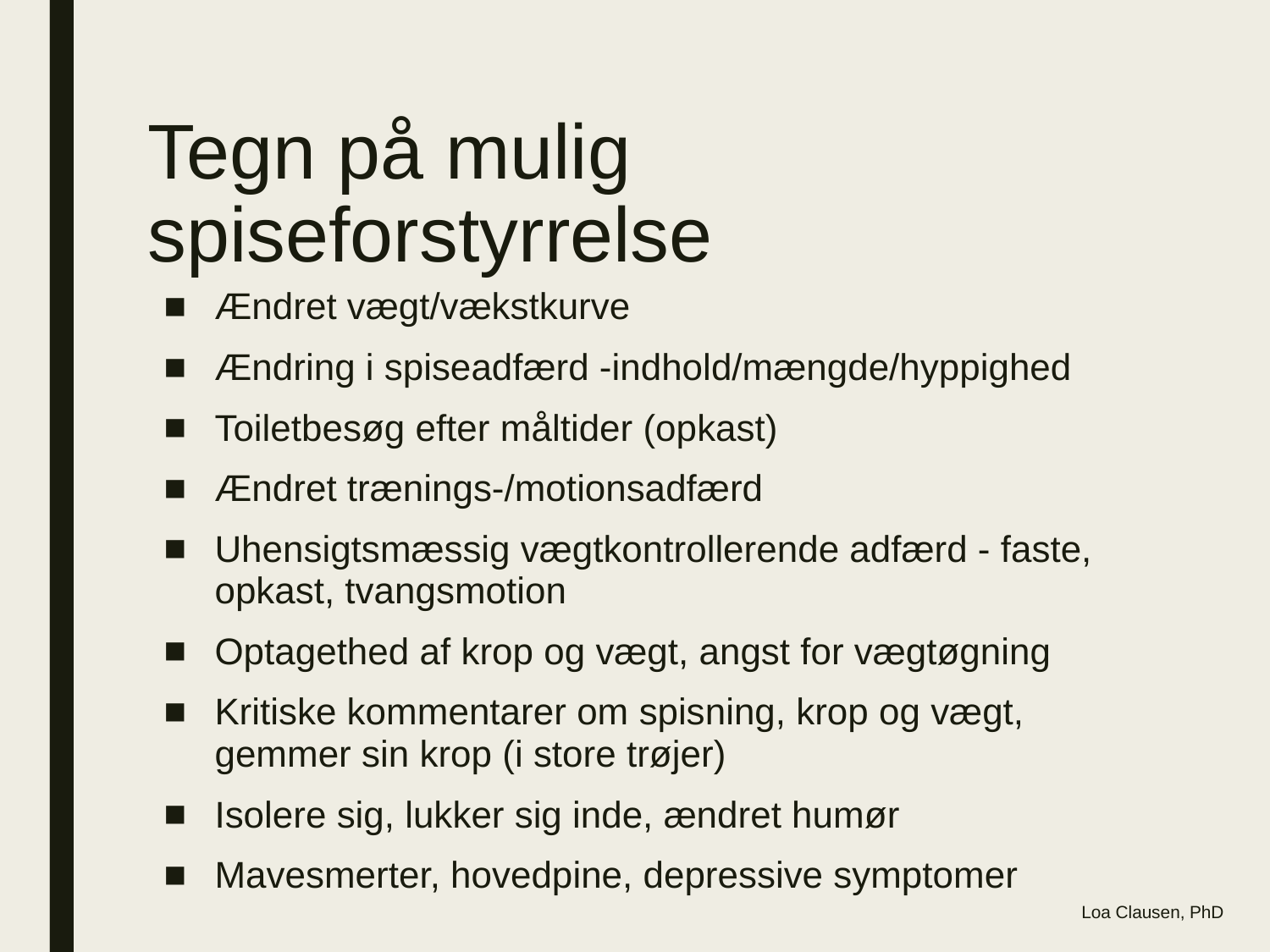

# Tegn på mulig spiseforstyrrelse
Ændret vægt/vækstkurve
Ændring i spiseadfærd -indhold/mængde/hyppighed
Toiletbesøg efter måltider (opkast)
Ændret trænings-/motionsadfærd
Uhensigtsmæssig vægtkontrollerende adfærd - faste, opkast, tvangsmotion
Optagethed af krop og vægt, angst for vægtøgning
Kritiske kommentarer om spisning, krop og vægt, gemmer sin krop (i store trøjer)
Isolere sig, lukker sig inde, ændret humør
Mavesmerter, hovedpine, depressive symptomer

Loa Clausen, PhD